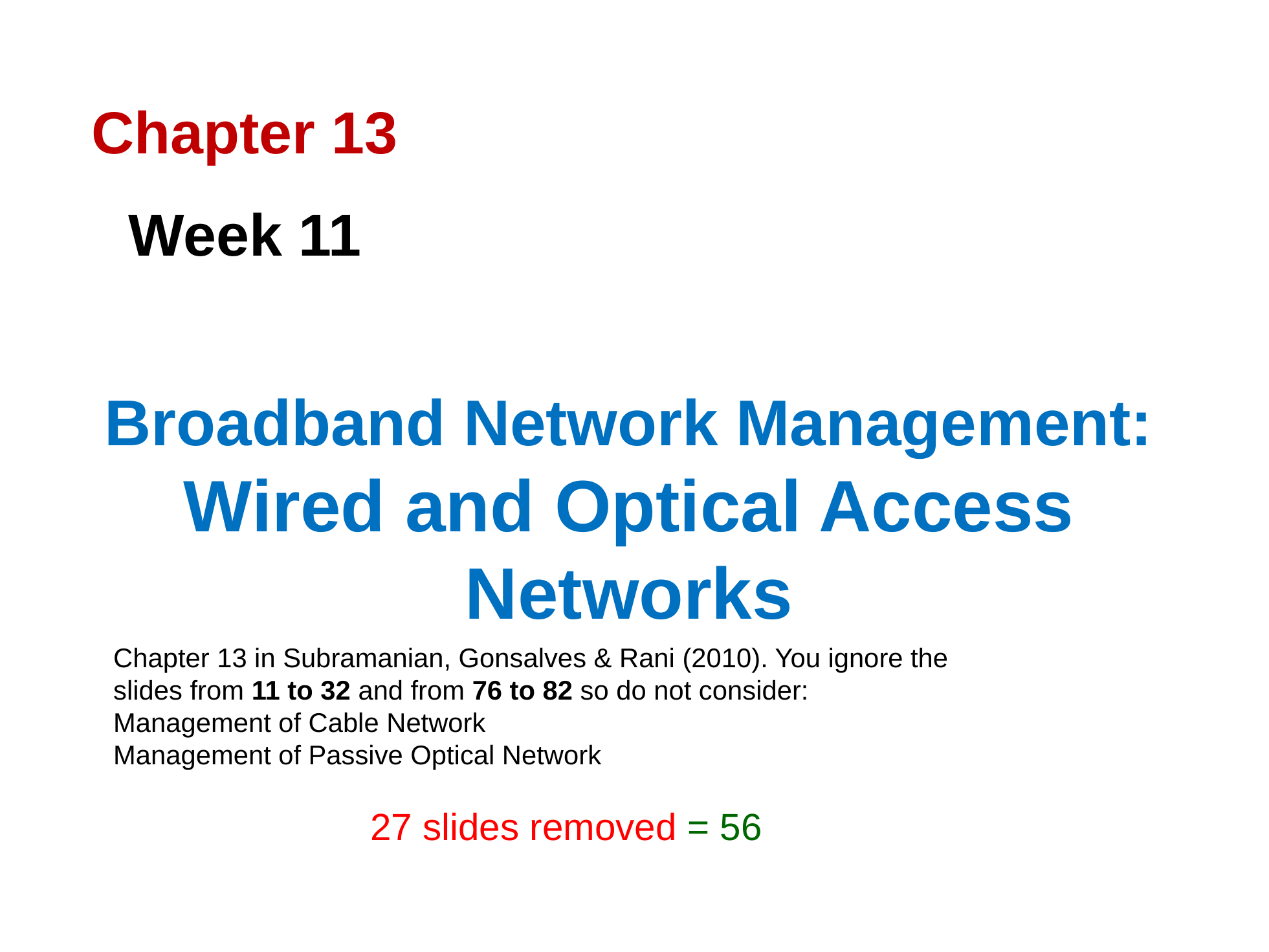

Chapter 13
Week 11
# Broadband Network Management: Wired and Optical Access Networks
Chapter 13 in Subramanian, Gonsalves & Rani (2010). You ignore the slides from 11 to 32 and from 76 to 82 so do not consider:
Management of Cable Network
Management of Passive Optical Network

27 slides removed = 56